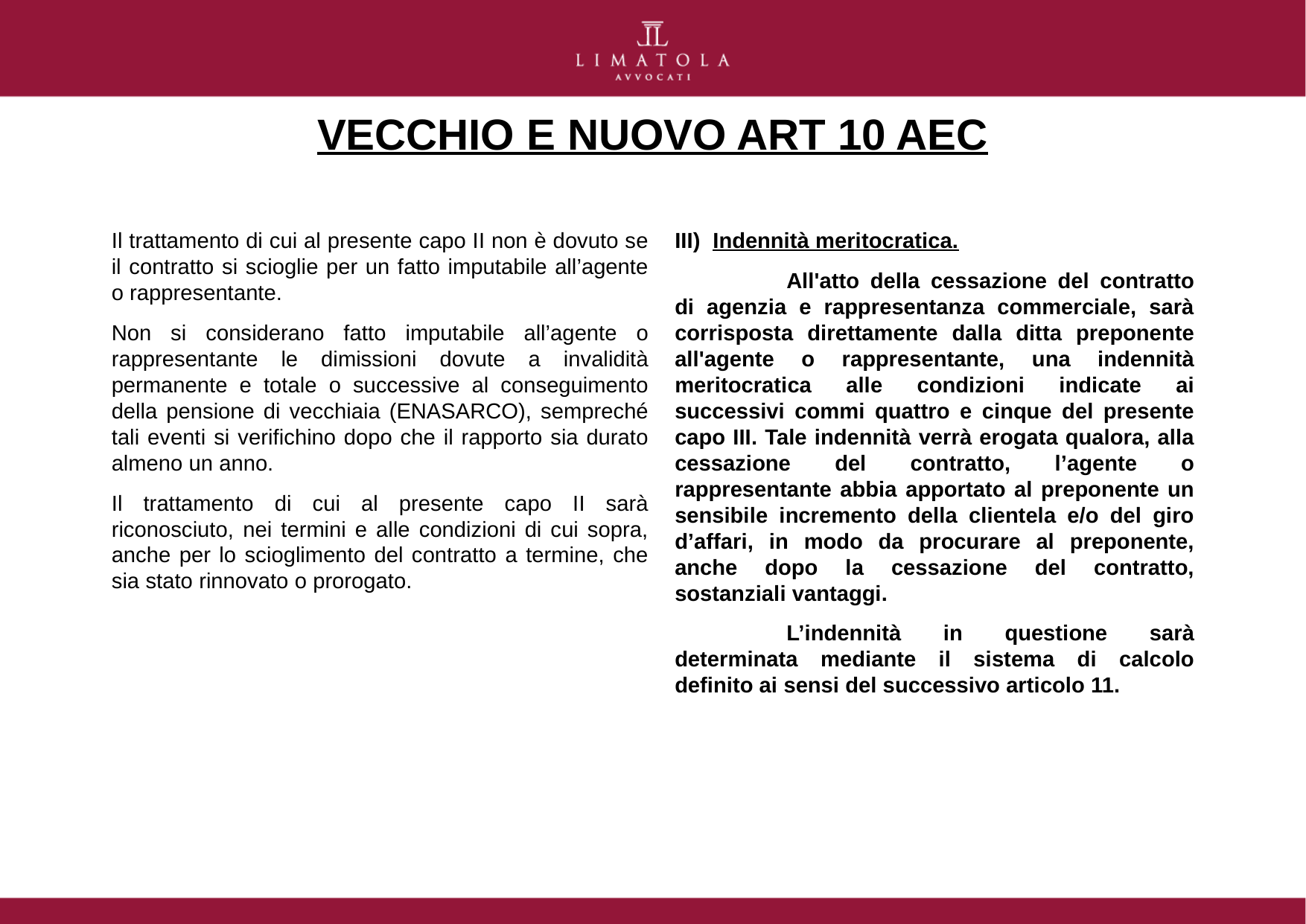

# VECCHIO E NUOVO ART 10 AEC

Il trattamento di cui al presente capo II non è dovuto se il contratto si scioglie per un fatto imputabile all’agente o rappresentante.
Non si considerano fatto imputabile all’agente o rappresentante le dimissioni dovute a invalidità permanente e totale o successive al conseguimento della pensione di vecchiaia (ENASARCO), sempreché tali eventi si verifichino dopo che il rapporto sia durato almeno un anno.
Il trattamento di cui al presente capo II sarà riconosciuto, nei termini e alle condizioni di cui sopra, anche per lo scioglimento del contratto a termine, che sia stato rinnovato o prorogato.

III)  Indennità meritocratica.
	All'atto della cessazione del contratto di agenzia e rappresentanza commerciale, sarà corrisposta direttamente dalla ditta preponente all'agente o rappresentante, una indennità meritocratica alle condizioni indicate ai successivi commi quattro e cinque del presente capo III. Tale indennità verrà erogata qualora, alla cessazione del contratto, l’agente o rappresentante abbia apportato al preponente un sensibile incremento della clientela e/o del giro d’affari, in modo da procurare al preponente, anche dopo la cessazione del contratto, sostanziali vantaggi.
	L’indennità in questione sarà determinata mediante il sistema di calcolo definito ai sensi del successivo articolo 11.